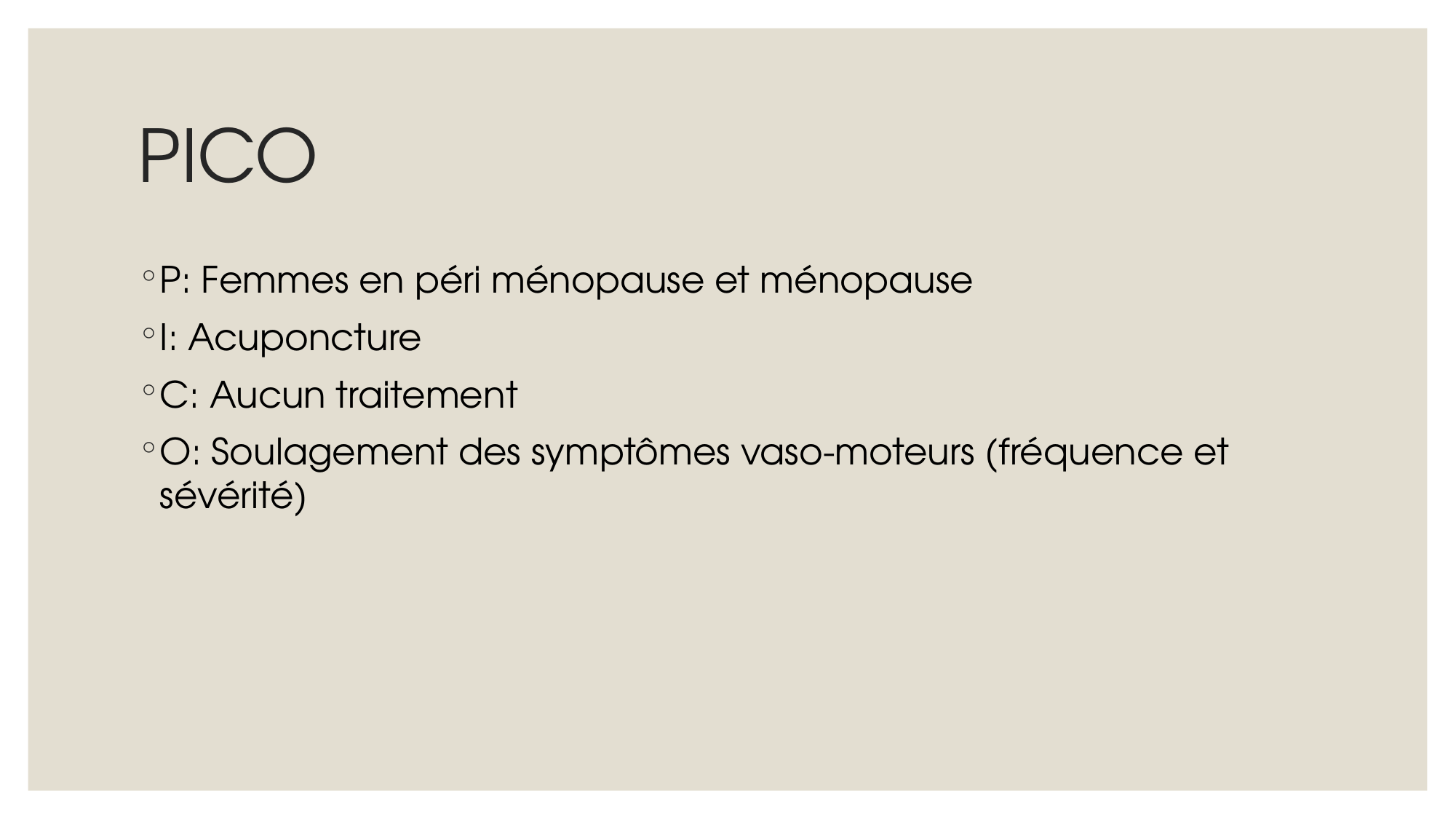

# PICO
P: Femmes en péri ménopause et ménopause
I: Acuponcture
C: Aucun traitement
O: Soulagement des symptômes vaso-moteurs (fréquence et sévérité)